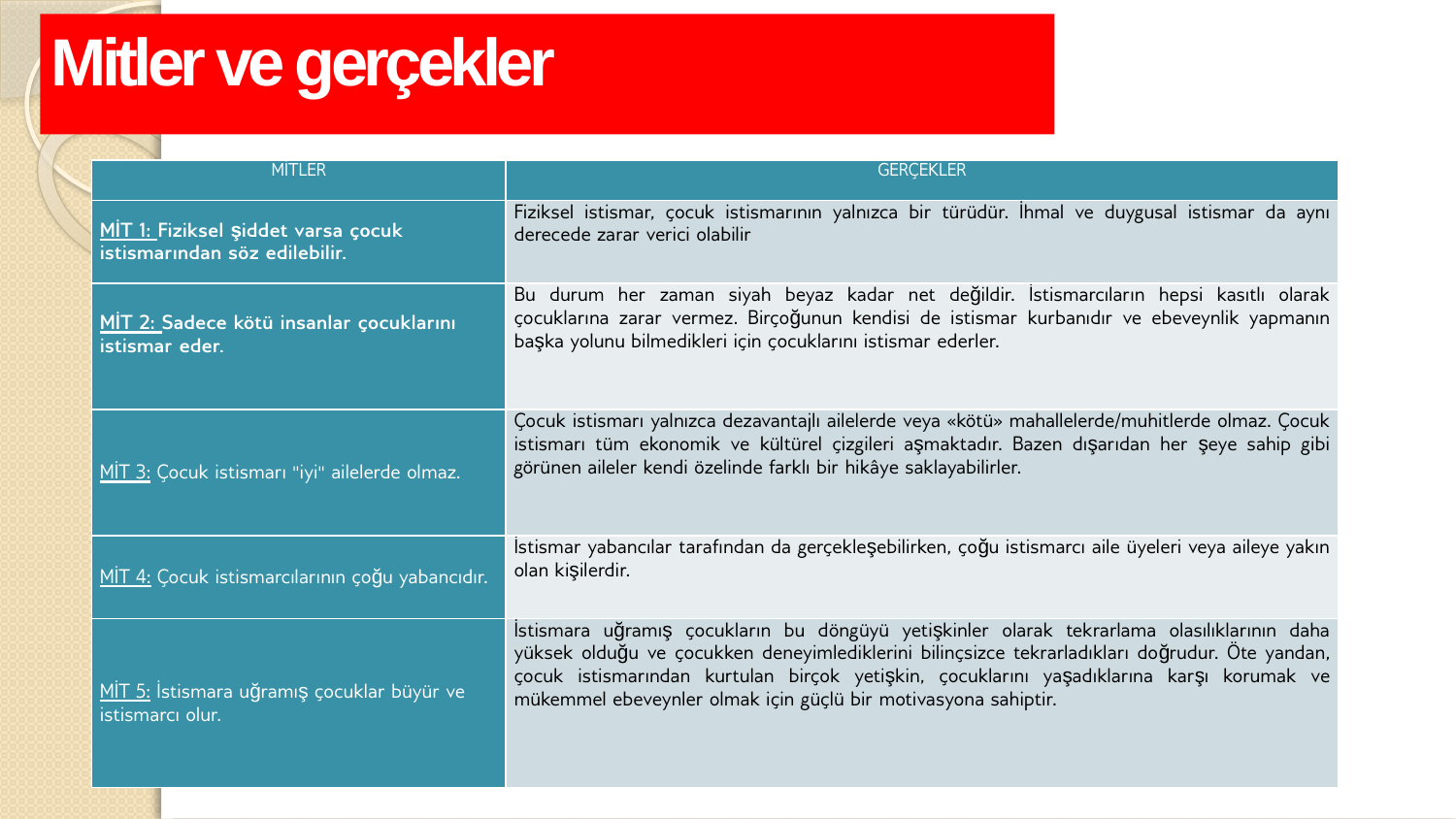

Mitler ve gerçekler
| MİTLER | GERÇEKLER |
| --- | --- |
| MİT 1: Fiziksel şiddet varsa çocuk istismarından söz edilebilir. | Fiziksel istismar, çocuk istismarının yalnızca bir türüdür. İhmal ve duygusal istismar da aynı derecede zarar verici olabilir |
| MİT 2: Sadece kötü insanlar çocuklarını istismar eder. | Bu durum her zaman siyah beyaz kadar net değildir. İstismarcıların hepsi kasıtlı olarak çocuklarına zarar vermez. Birçoğunun kendisi de istismar kurbanıdır ve ebeveynlik yapmanın başka yolunu bilmedikleri için çocuklarını istismar ederler. |
| MİT 3: Çocuk istismarı "iyi" ailelerde olmaz. | Çocuk istismarı yalnızca dezavantajlı ailelerde veya «kötü» mahallelerde/muhitlerde olmaz. Çocuk istismarı tüm ekonomik ve kültürel çizgileri aşmaktadır. Bazen dışarıdan her şeye sahip gibi görünen aileler kendi özelinde farklı bir hikâye saklayabilirler. |
| MİT 4: Çocuk istismarcılarının çoğu yabancıdır. | İstismar yabancılar tarafından da gerçekleşebilirken, çoğu istismarcı aile üyeleri veya aileye yakın olan kişilerdir. |
| MİT 5: İstismara uğramış çocuklar büyür ve istismarcı olur. | İstismara uğramış çocukların bu döngüyü yetişkinler olarak tekrarlama olasılıklarının daha yüksek olduğu ve çocukken deneyimlediklerini bilinçsizce tekrarladıkları doğrudur. Öte yandan, çocuk istismarından kurtulan birçok yetişkin, çocuklarını yaşadıklarına karşı korumak ve mükemmel ebeveynler olmak için güçlü bir motivasyona sahiptir. |